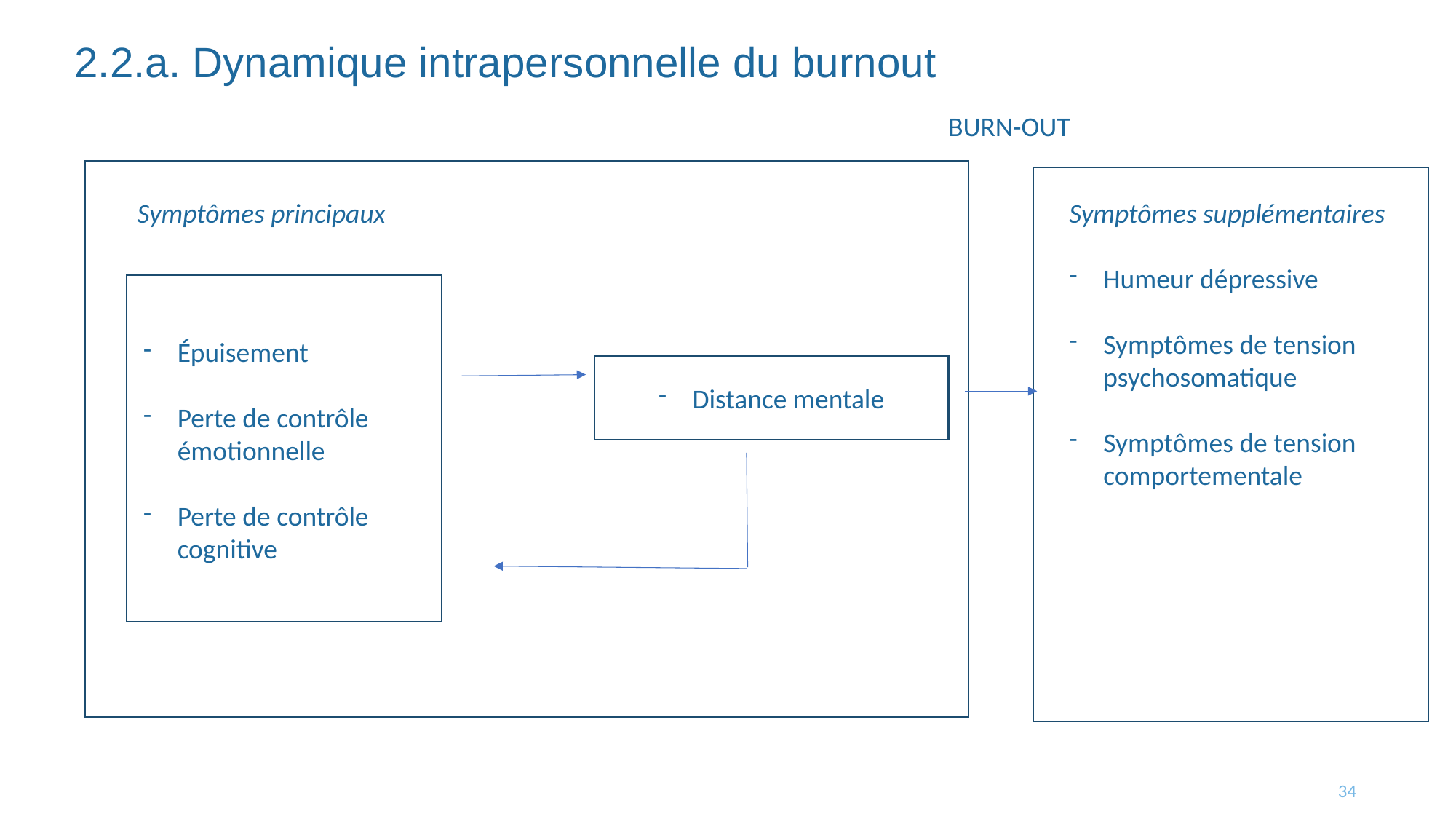

2.2.a. Dynamique intrapersonnelle du burnout
BURN-OUT

Symptômes supplémentaires

Humeur dépressive

Symptômes de tension psychosomatique

Symptômes de tension comportementale
Symptômes principaux

Épuisement

Perte de contrôle émotionnelle

Perte de contrôle cognitive
Distance mentale
34